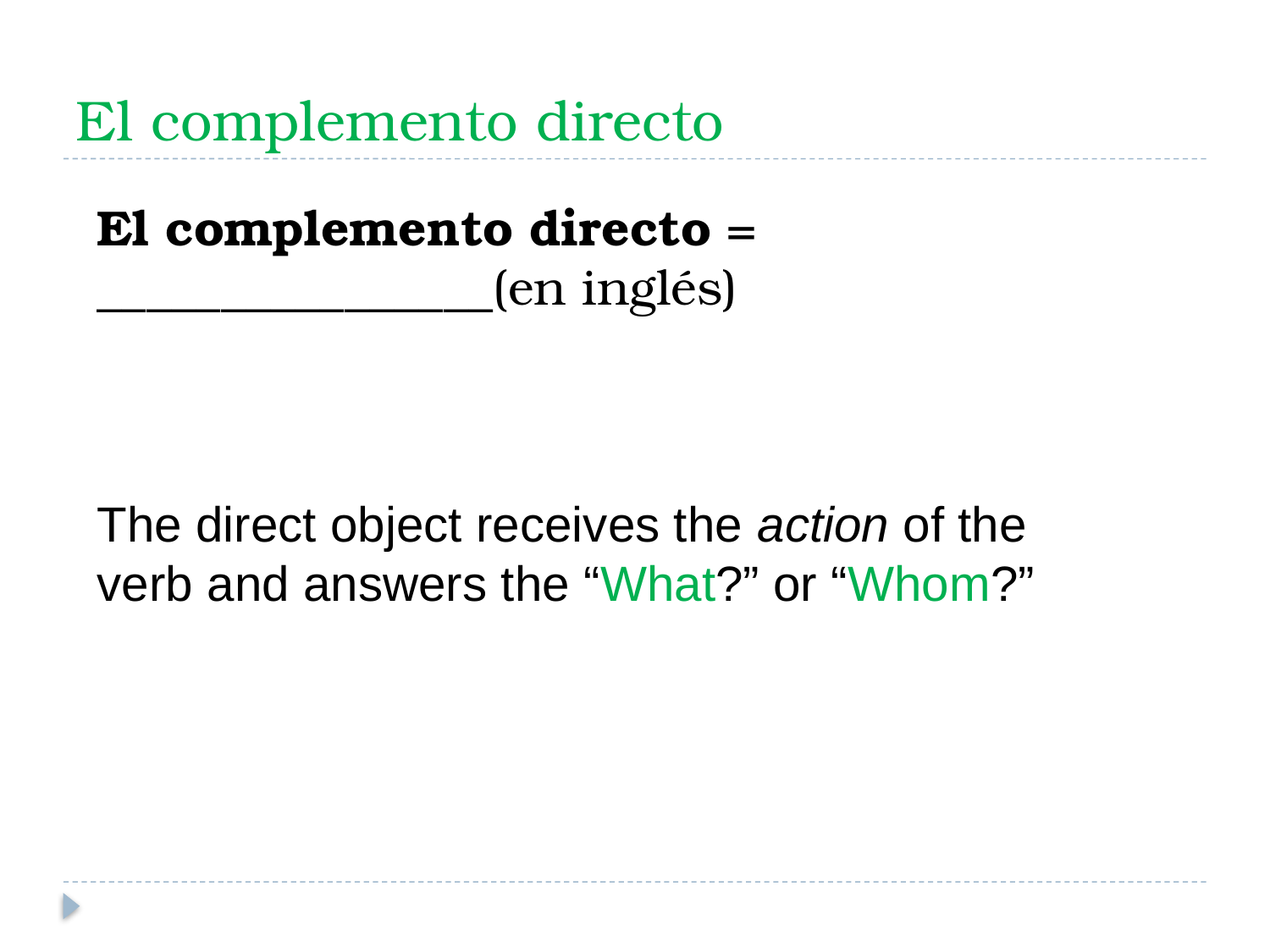

# El complemento directo

El complemento directo = ________________(en inglés)

The direct object receives the action of the verb and answers the “What?” or “Whom?”